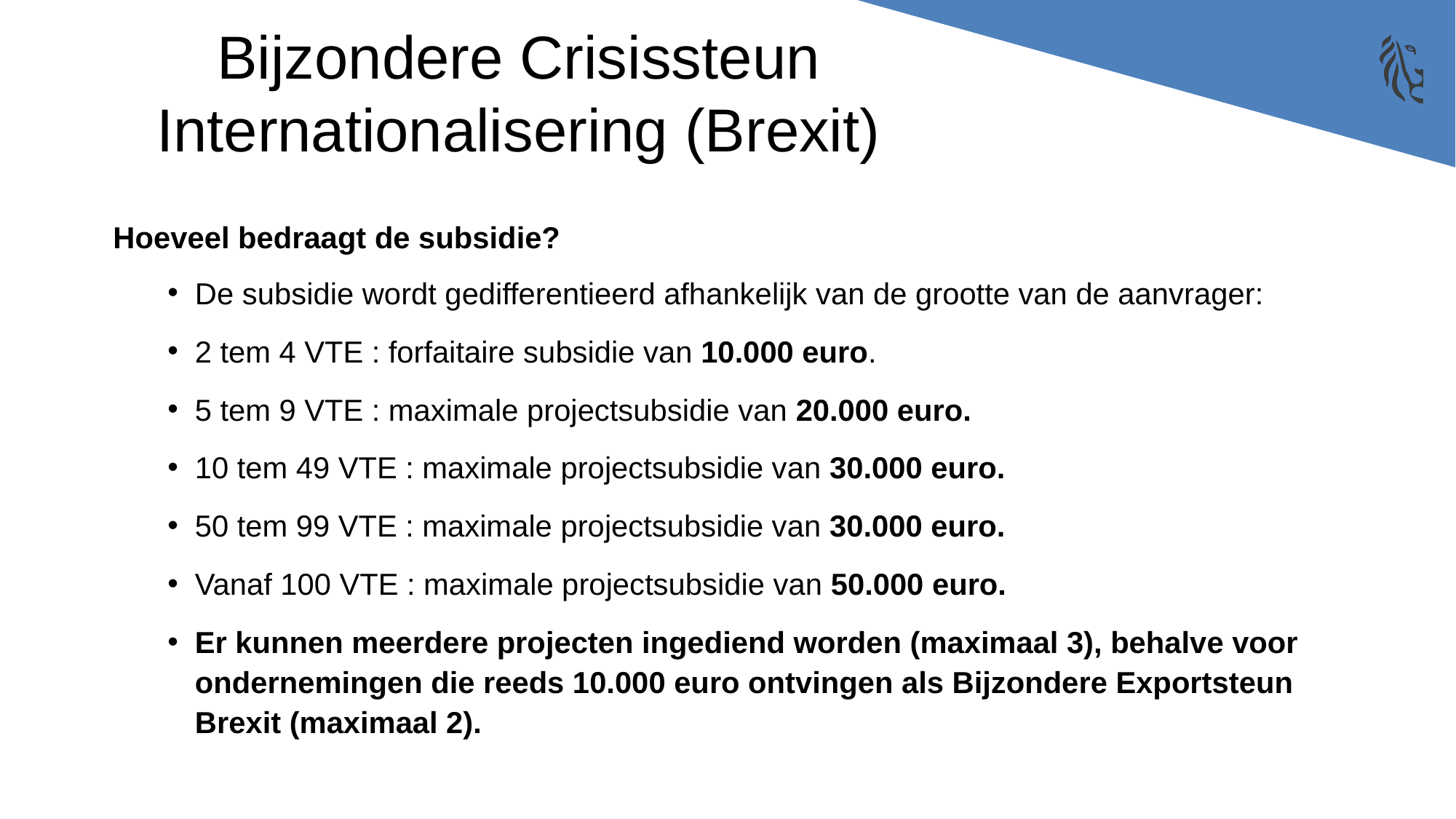

# Bijzondere Crisissteun Internationalisering (Brexit)
Hoeveel bedraagt de subsidie?

De subsidie wordt gedifferentieerd afhankelijk van de grootte van de aanvrager:
2 tem 4 VTE : forfaitaire subsidie van 10.000 euro.
5 tem 9 VTE : maximale projectsubsidie van 20.000 euro.
10 tem 49 VTE : maximale projectsubsidie van 30.000 euro.
50 tem 99 VTE : maximale projectsubsidie van 30.000 euro.
Vanaf 100 VTE : maximale projectsubsidie van 50.000 euro.
Er kunnen meerdere projecten ingediend worden (maximaal 3), behalve voor ondernemingen die reeds 10.000 euro ontvingen als Bijzondere Exportsteun Brexit (maximaal 2).